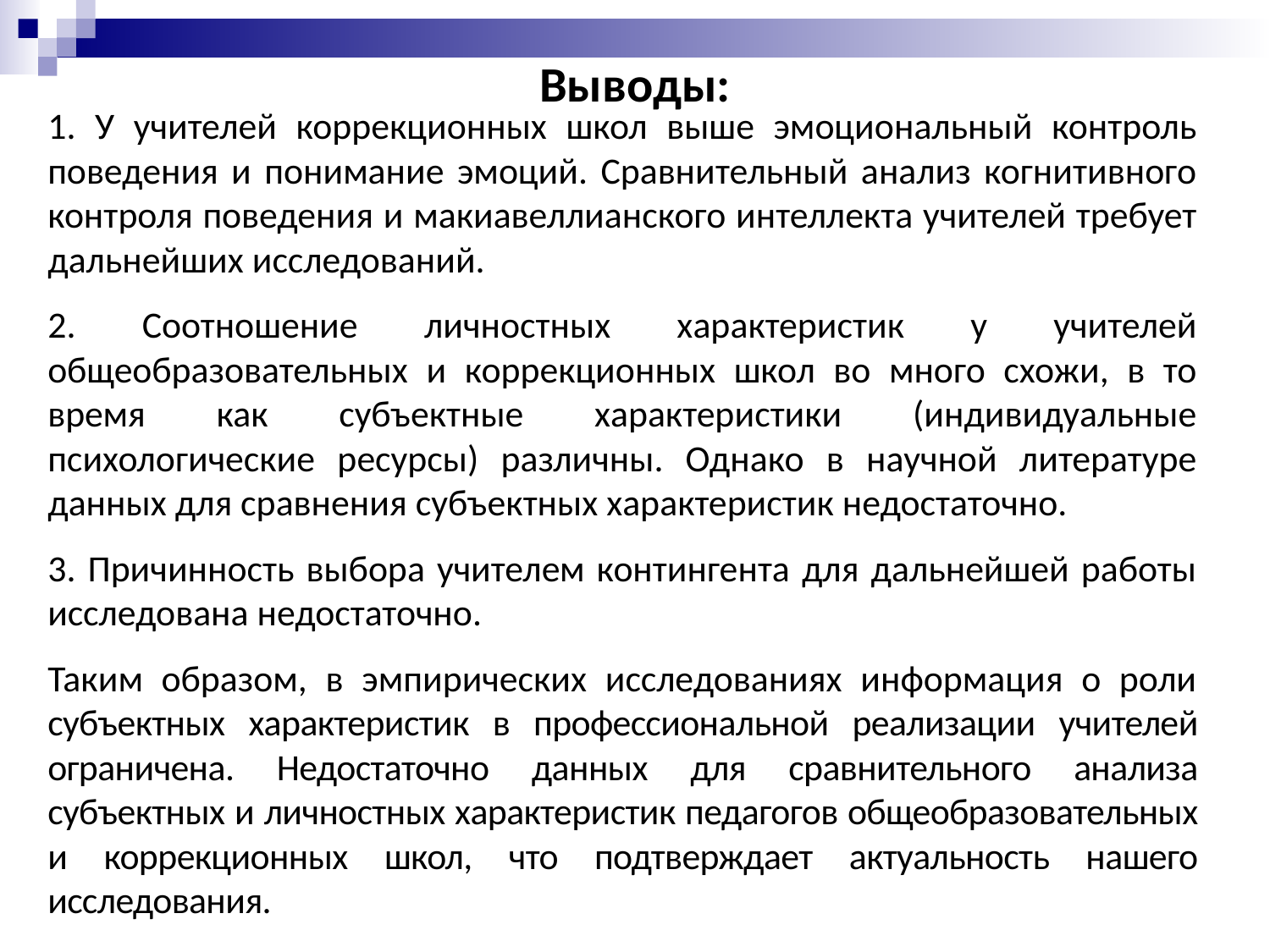

Выводы:
1. У учителей коррекционных школ выше эмоциональный контроль поведения и понимание эмоций. Сравнительный анализ когнитивного контроля поведения и макиавеллианского интеллекта учителей требует дальнейших исследований.

2. Соотношение личностных характеристик у учителей общеобразовательных и коррекционных школ во много схожи, в то время как субъектные характеристики (индивидуальные психологические ресурсы) различны. Однако в научной литературе данных для сравнения субъектных характеристик недостаточно.

3. Причинность выбора учителем контингента для дальнейшей работы исследована недостаточно.

Таким образом, в эмпирических исследованиях информация о роли субъектных характеристик в профессиональной реализации учителей ограничена. Недостаточно данных для сравнительного анализа субъектных и личностных характеристик педагогов общеобразовательных и коррекционных школ, что подтверждает актуальность нашего исследования.